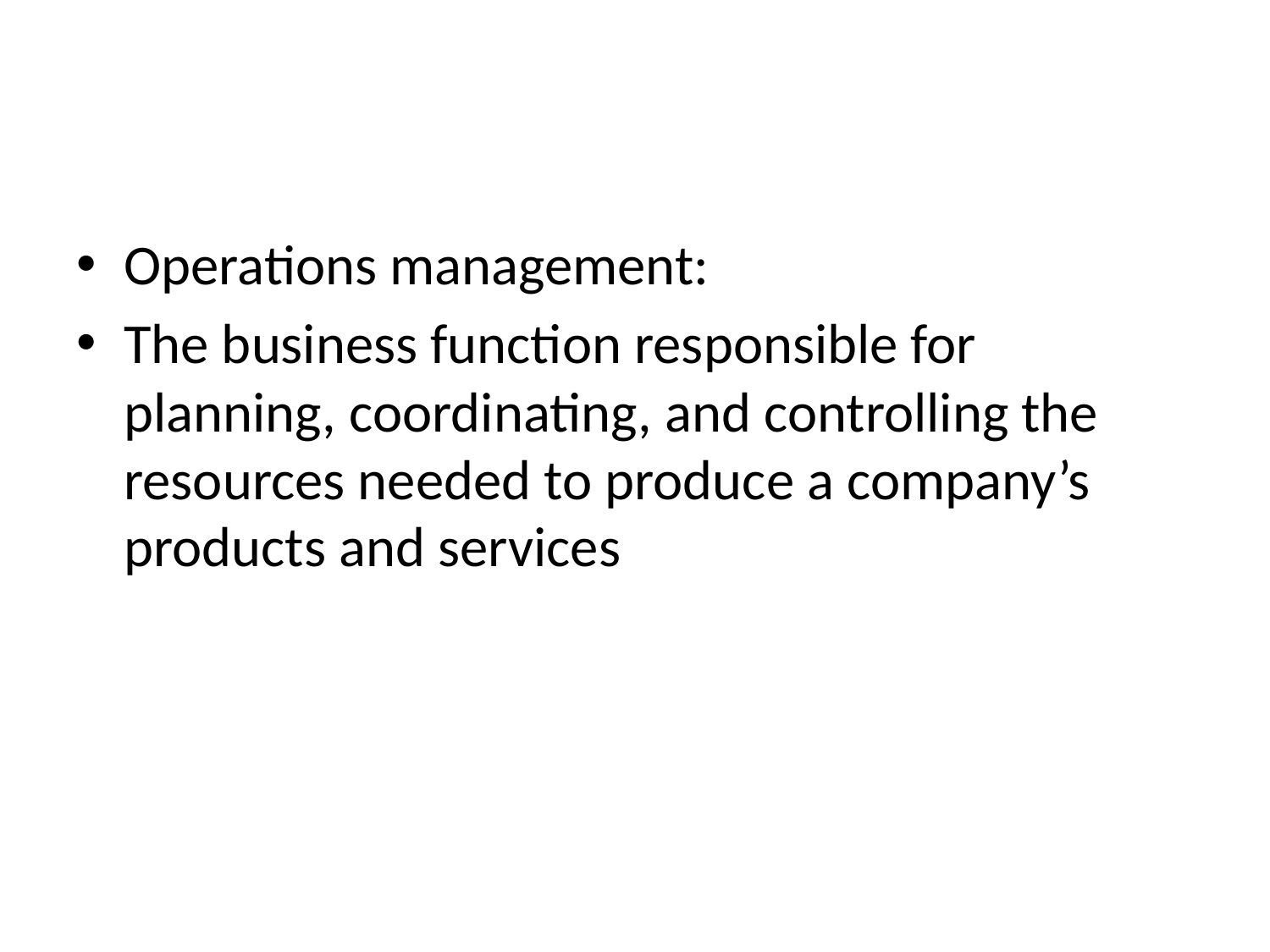

#
Operations management:
The business function responsible for planning, coordinating, and controlling the resources needed to produce a company’s products and services